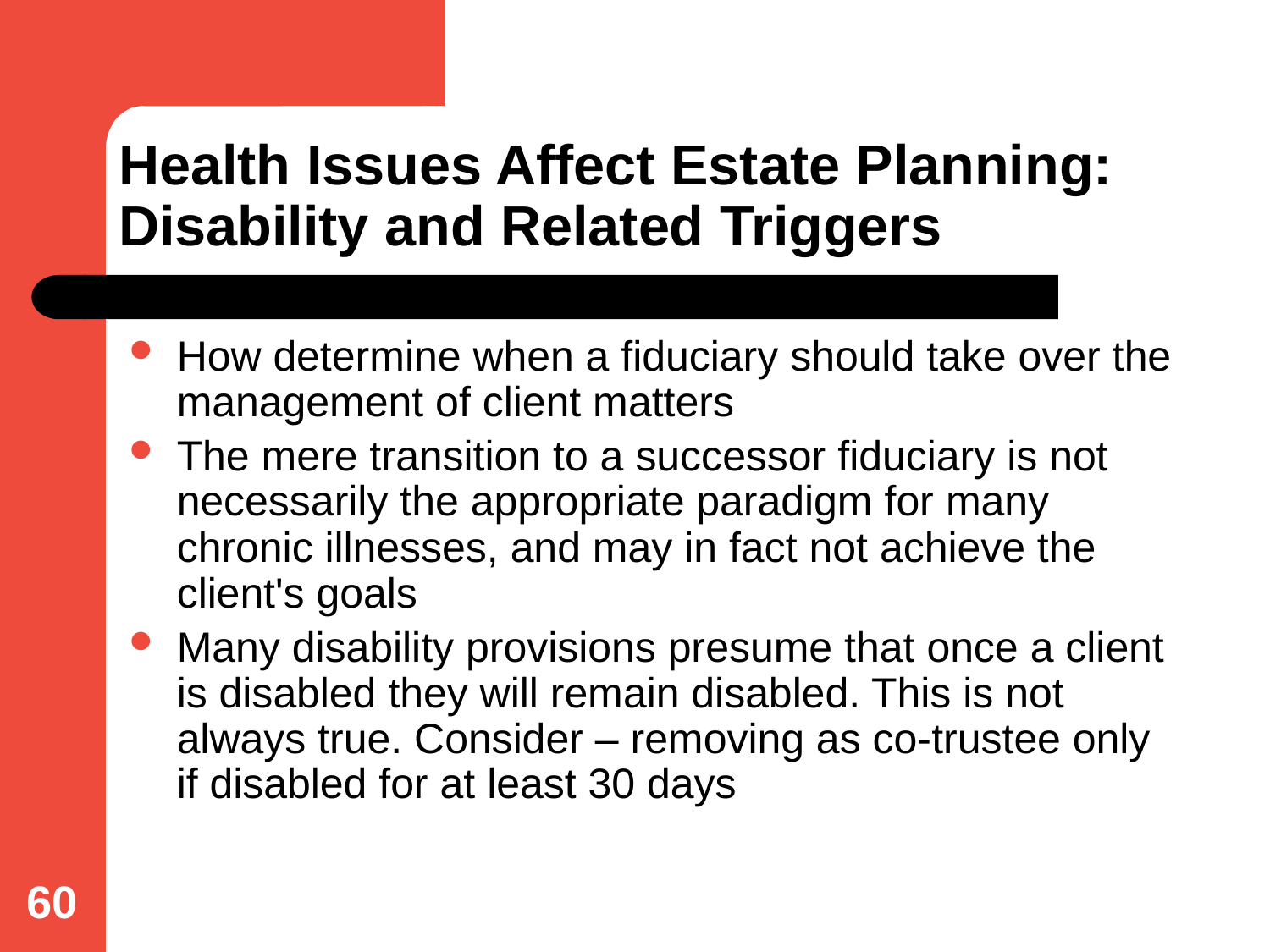

# Health Issues Affect Estate Planning: Disability and Related Triggers
How determine when a fiduciary should take over the management of client matters
The mere transition to a successor fiduciary is not necessarily the appropriate paradigm for many chronic illnesses, and may in fact not achieve the client's goals
Many disability provisions presume that once a client is disabled they will remain disabled. This is not always true. Consider – removing as co-trustee only if disabled for at least 30 days
60